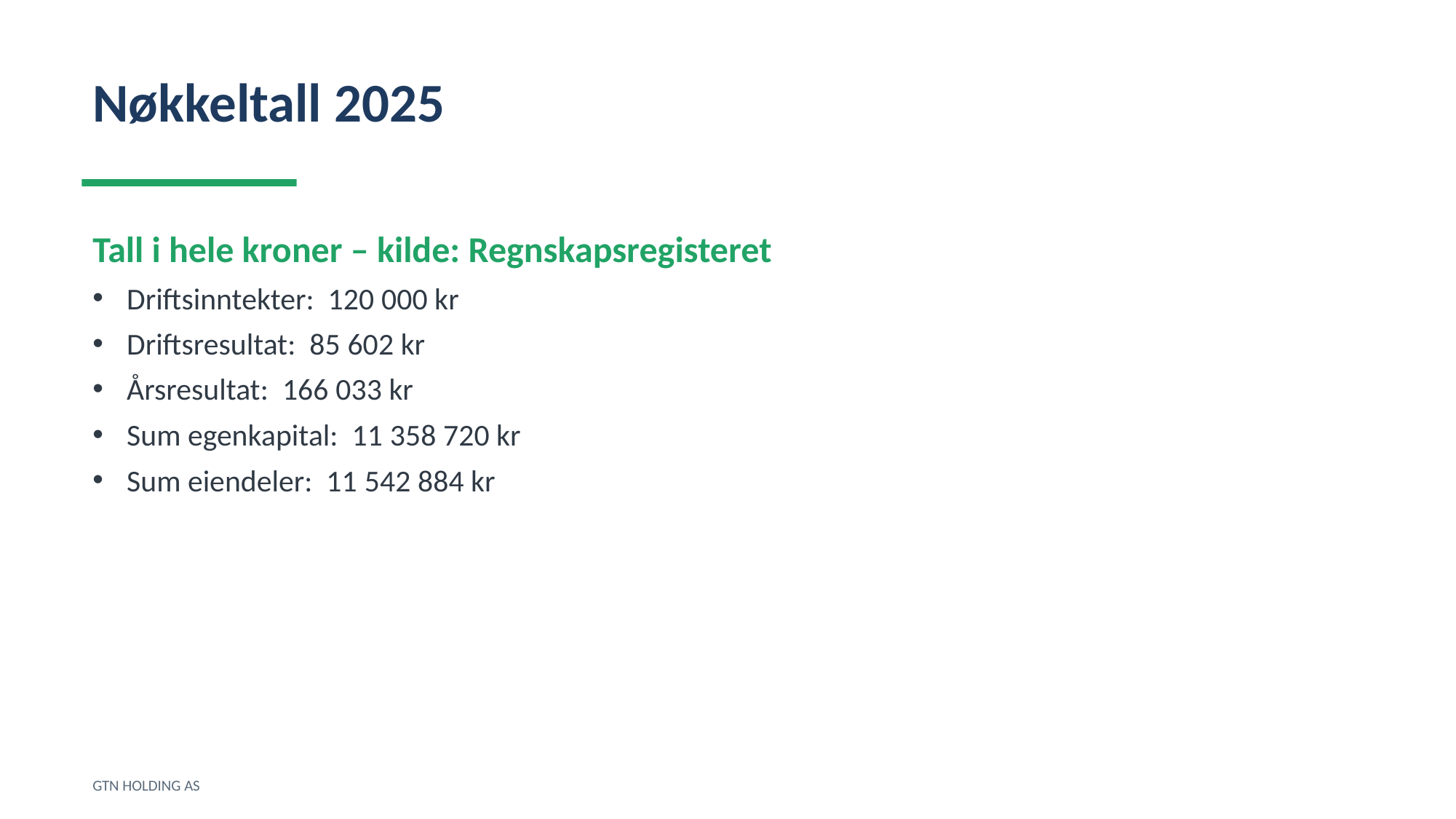

Nøkkeltall 2025

Tall i hele kroner – kilde: Regnskapsregisteret
Driftsinntekter:  120 000 kr
Driftsresultat:  85 602 kr
Årsresultat:  166 033 kr
Sum egenkapital:  11 358 720 kr
Sum eiendeler:  11 542 884 kr
GTN HOLDING AS